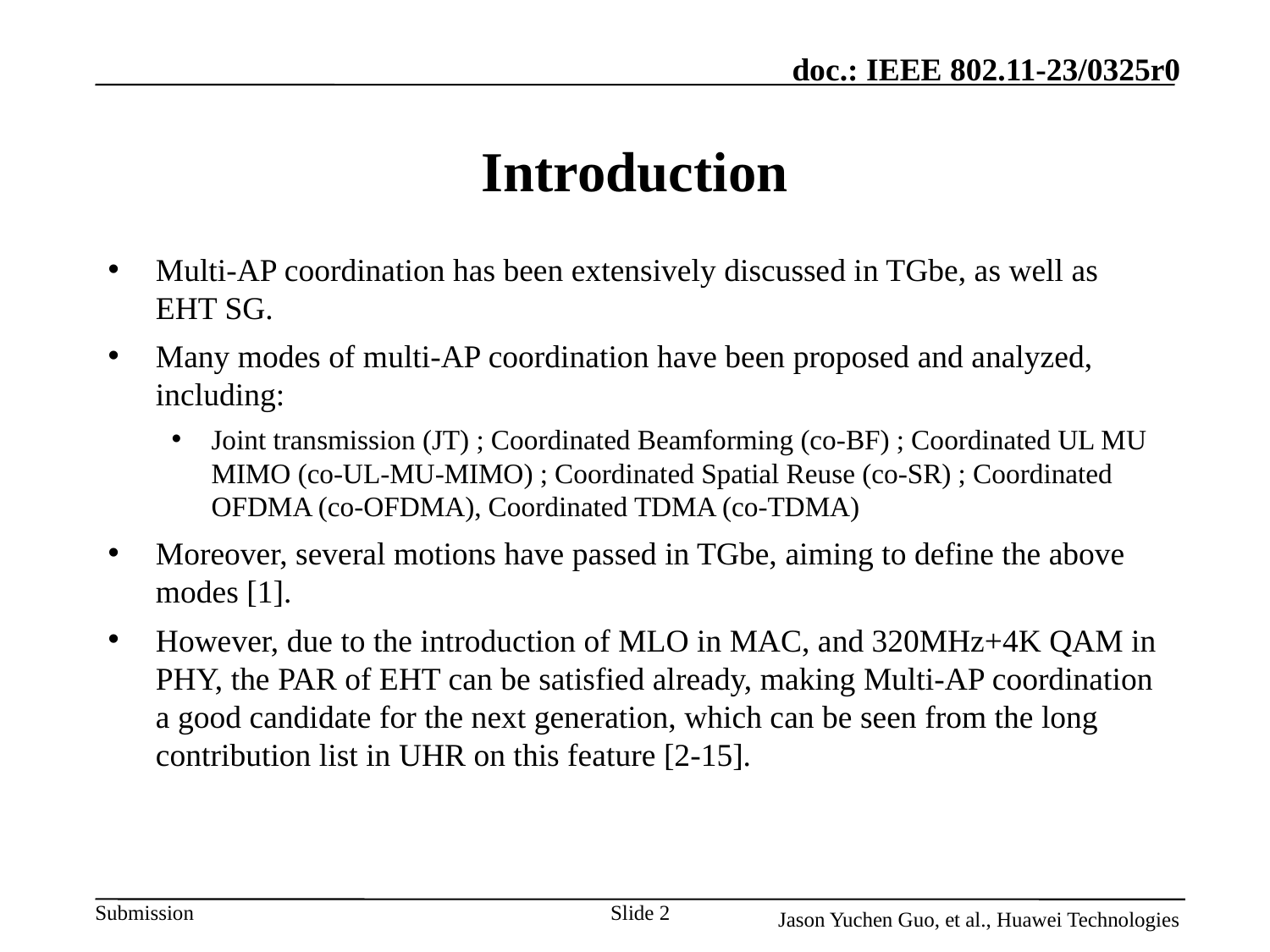

# Introduction
Multi-AP coordination has been extensively discussed in TGbe, as well as EHT SG.
Many modes of multi-AP coordination have been proposed and analyzed, including:
Joint transmission (JT) ; Coordinated Beamforming (co-BF) ; Coordinated UL MU MIMO (co-UL-MU-MIMO) ; Coordinated Spatial Reuse (co-SR) ; Coordinated OFDMA (co-OFDMA), Coordinated TDMA (co-TDMA)
Moreover, several motions have passed in TGbe, aiming to define the above modes [1].
However, due to the introduction of MLO in MAC, and 320MHz+4K QAM in PHY, the PAR of EHT can be satisfied already, making Multi-AP coordination a good candidate for the next generation, which can be seen from the long contribution list in UHR on this feature [2-15].

Slide 2